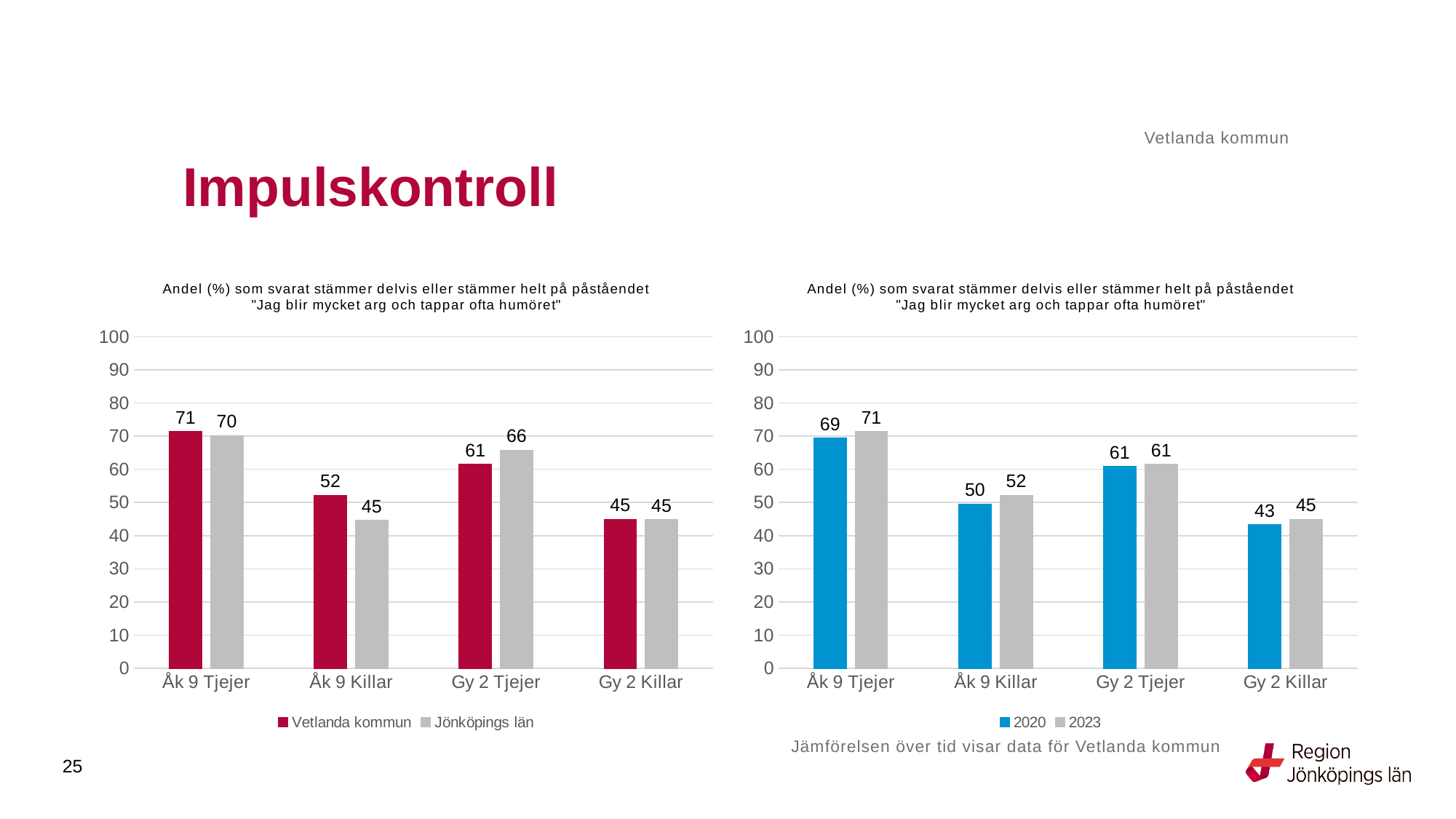

Vetlanda kommun
# Impulskontroll

### Chart: Andel (%) som svarat stämmer delvis eller stämmer helt på påståendet "Jag blir mycket arg och tappar ofta humöret"

| Category | Vetlanda kommun | Jönköpings län |
|---|---|---|
| Åk 9 Tjejer | 71.4286 | 70.1788 |
| Åk 9 Killar | 52.2059 | 44.6015 |
| Gy 2 Tjejer | 61.4679 | 65.8091 |
| Gy 2 Killar | 44.9153 | 44.7889 |

### Chart: Andel (%) som svarat stämmer delvis eller stämmer helt på påståendet "Jag blir mycket arg och tappar ofta humöret"

| Category | 2020 | 2023 |
|---|---|---|
| Åk 9 Tjejer | 69.4444 | 71.4286 |
| Åk 9 Killar | 49.5868 | 52.2059 |
| Gy 2 Tjejer | 60.9091 | 61.4679 |
| Gy 2 Killar | 43.3333 | 44.9153 |
Jämförelsen över tid visar data för Vetlanda kommun
25